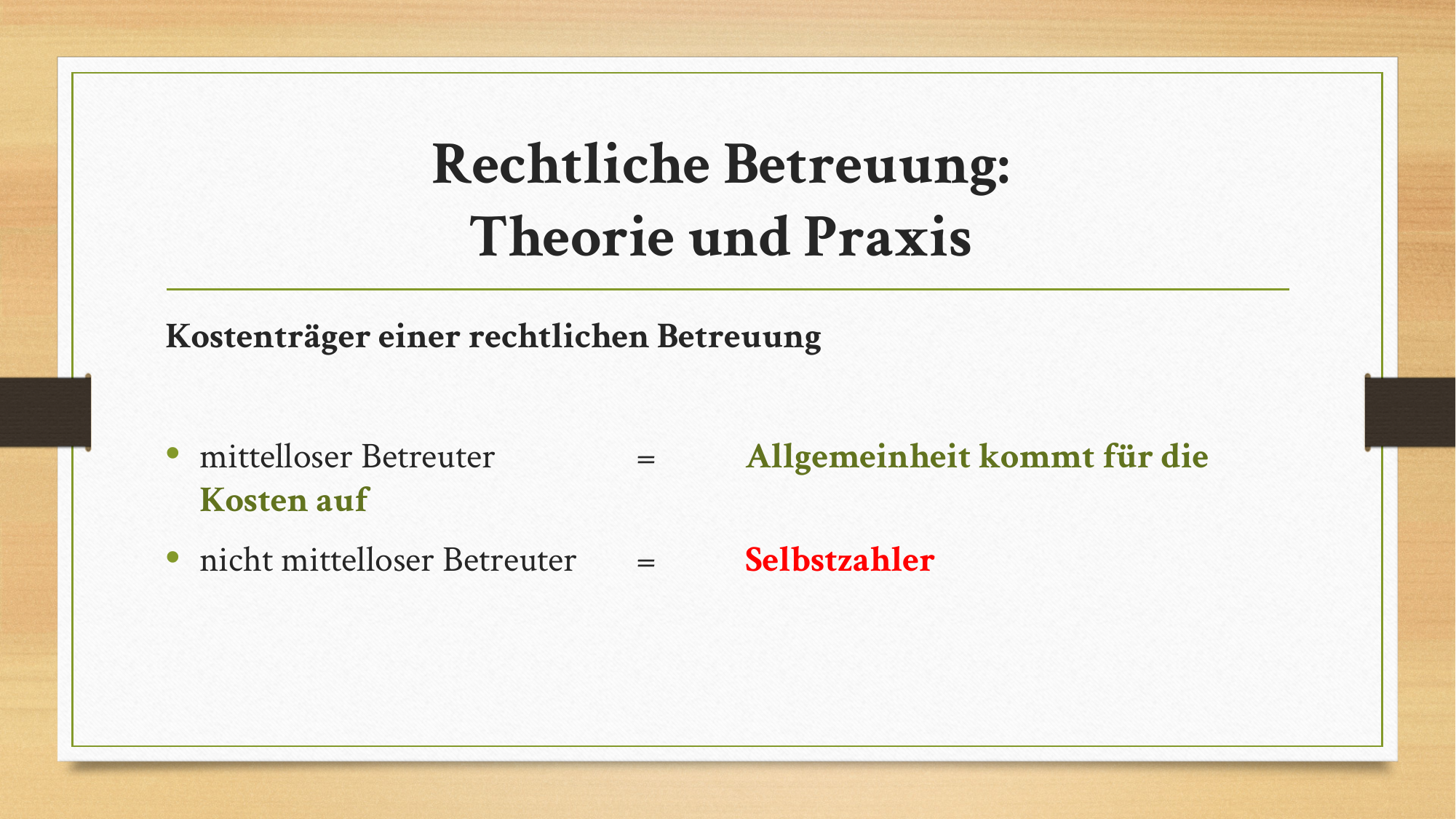

# Rechtliche Betreuung: Theorie und Praxis
Kostenträger einer rechtlichen Betreuung

mittelloser Betreuter 		= 	Allgemeinheit kommt für die Kosten auf
nicht mittelloser Betreuter	= 	Selbstzahler